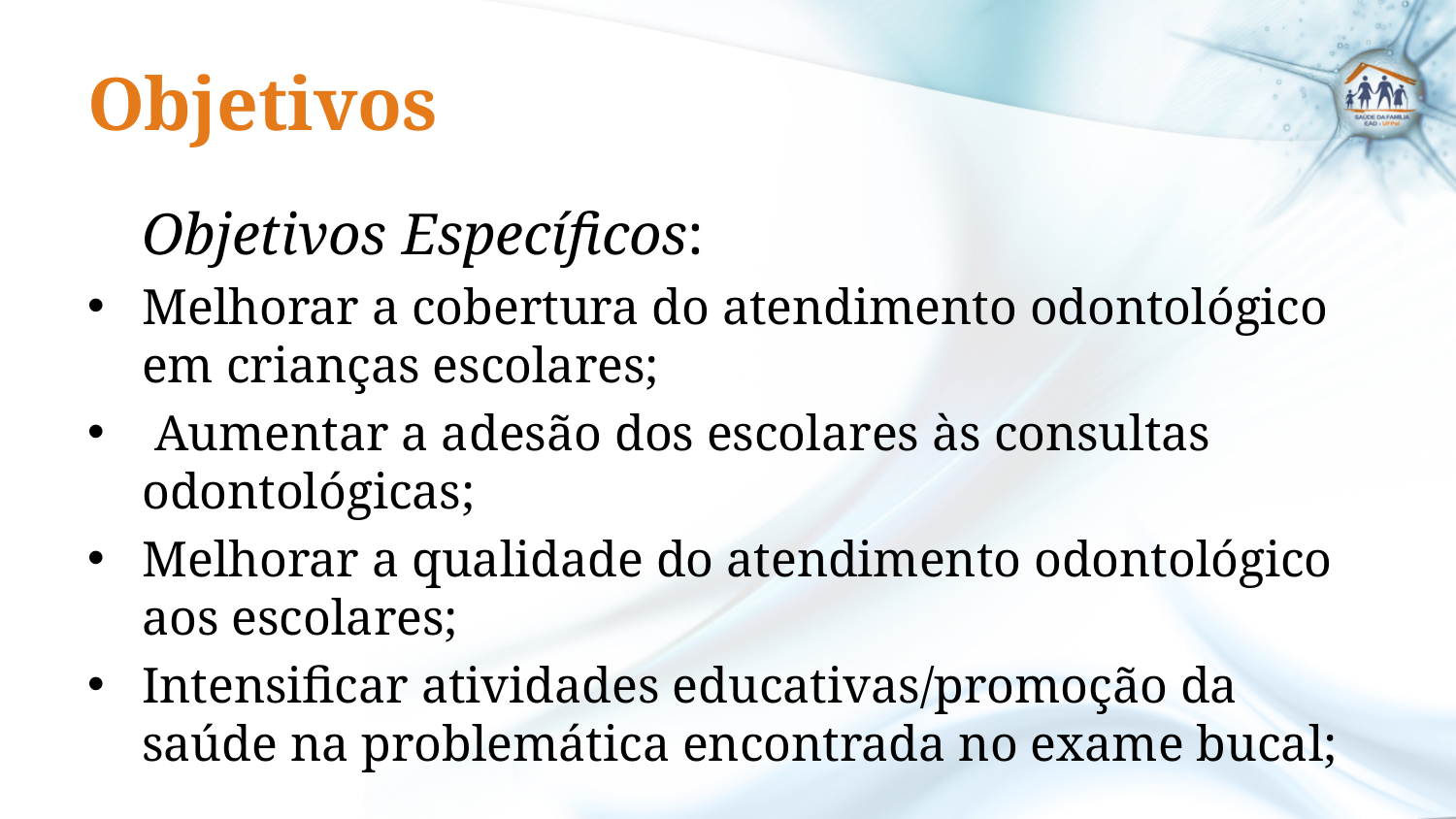

# Objetivos
	Objetivos Específicos:
Melhorar a cobertura do atendimento odontológico em crianças escolares;
 Aumentar a adesão dos escolares às consultas odontológicas;
Melhorar a qualidade do atendimento odontológico aos escolares;
Intensificar atividades educativas/promoção da saúde na problemática encontrada no exame bucal;